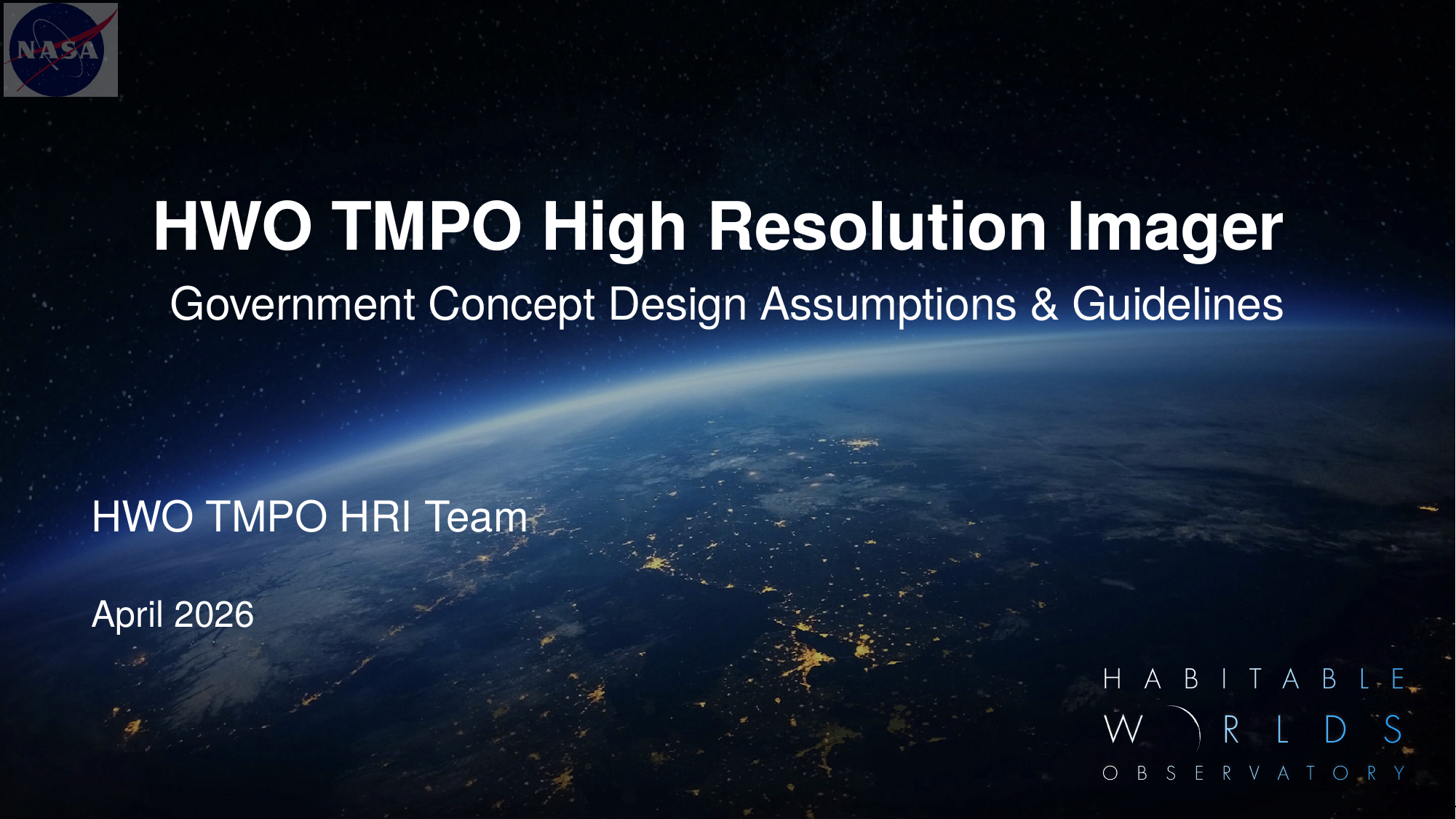

# HWO TMPO High Resolution Imager Government Concept Design Assumptions & Guidelines
HWO TMPO HRI Team

April 2026